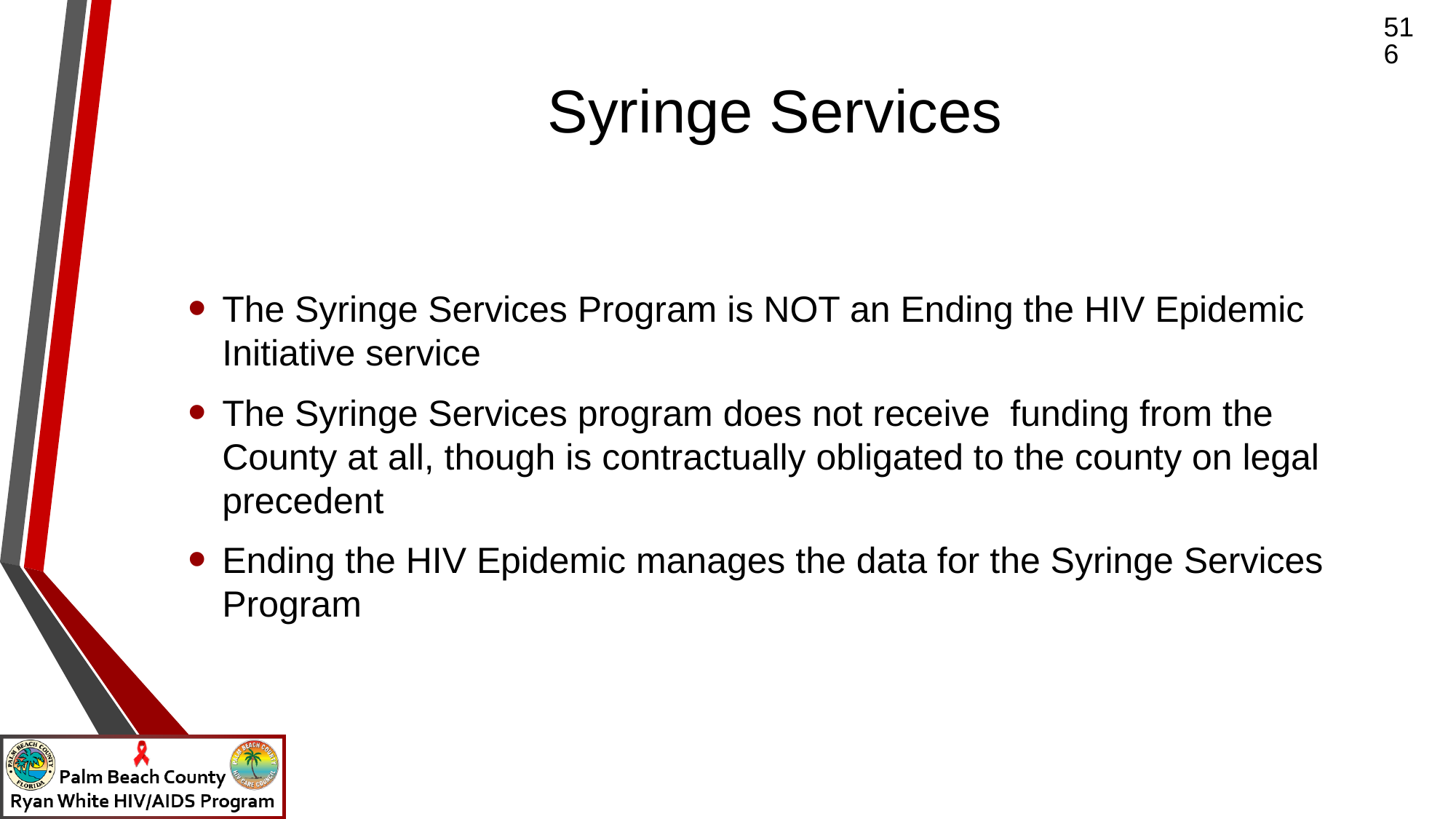

# Syringe Services
516
The Syringe Services Program is NOT an Ending the HIV Epidemic Initiative service
The Syringe Services program does not receive  funding from the County at all, though is contractually obligated to the county on legal precedent
Ending the HIV Epidemic manages the data for the Syringe Services Program